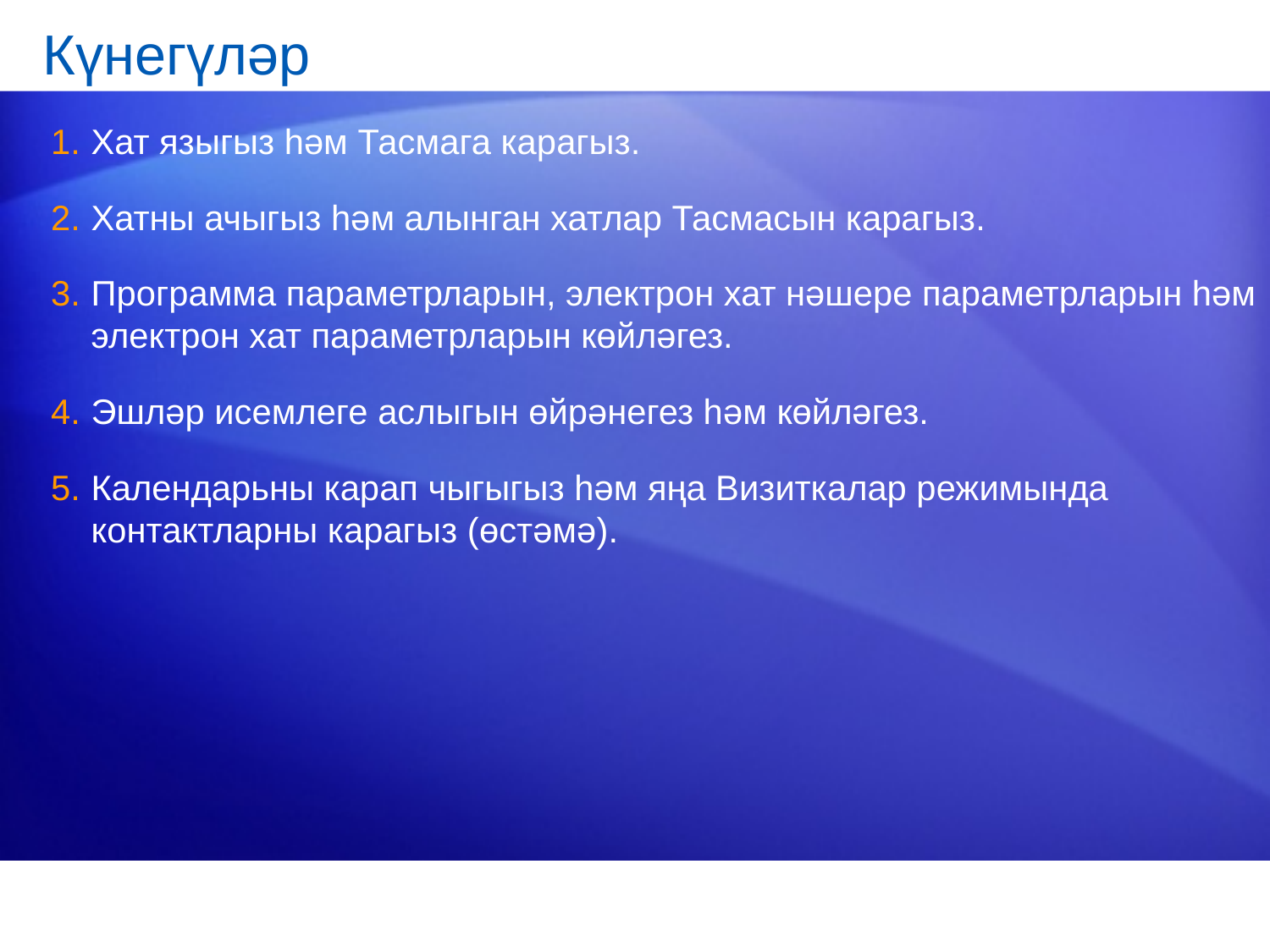

# Күнегүләр
Хат языгыз һәм Тасмага карагыз.
Хатны ачыгыз һәм алынган хатлар Тасмасын карагыз.
Программа параметрларын, электрон хат нәшере параметрларын һәм электрон хат параметрларын көйләгез.
Эшләр исемлеге аслыгын өйрәнегез һәм көйләгез.
Календарьны карап чыгыгыз һәм яңа Визиткалар режимында контактларны карагыз (өстәмә).